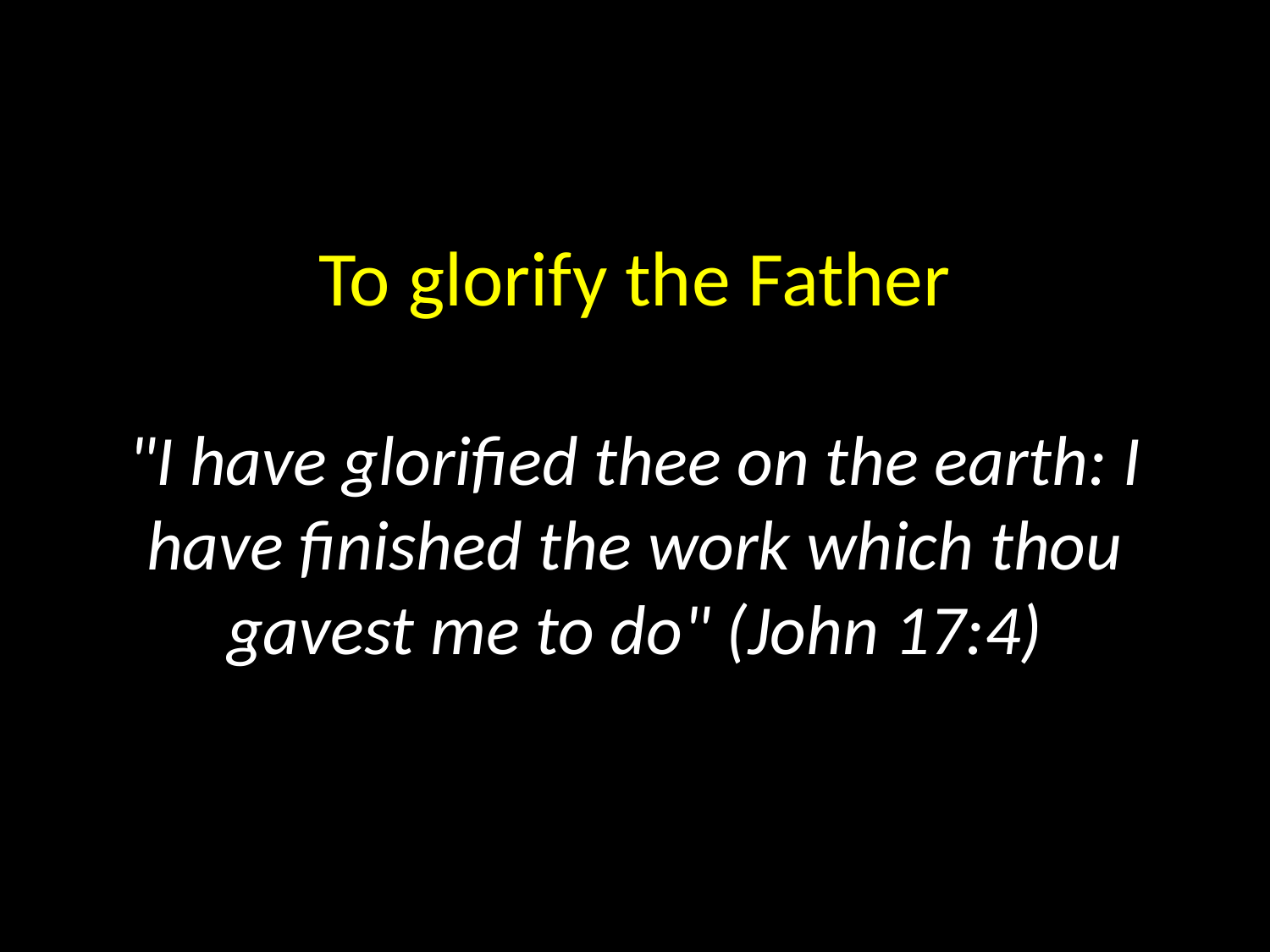

# To glorify the Father "I have glorified thee on the earth: I have finished the work which thou gavest me to do" (John 17:4)